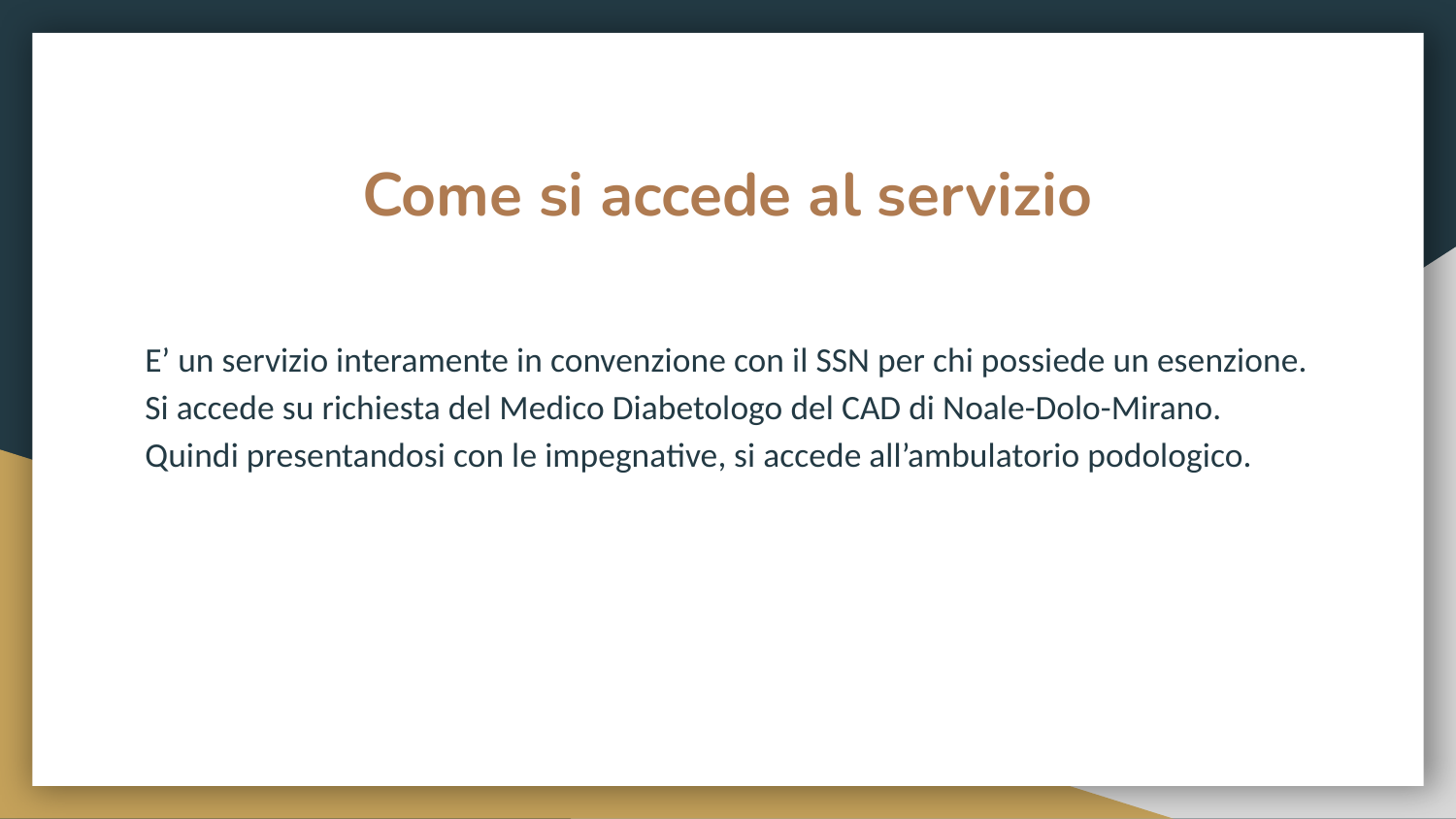

# Come si accede al servizio
E’ un servizio interamente in convenzione con il SSN per chi possiede un esenzione. Si accede su richiesta del Medico Diabetologo del CAD di Noale-Dolo-Mirano. Quindi presentandosi con le impegnative, si accede all’ambulatorio podologico.